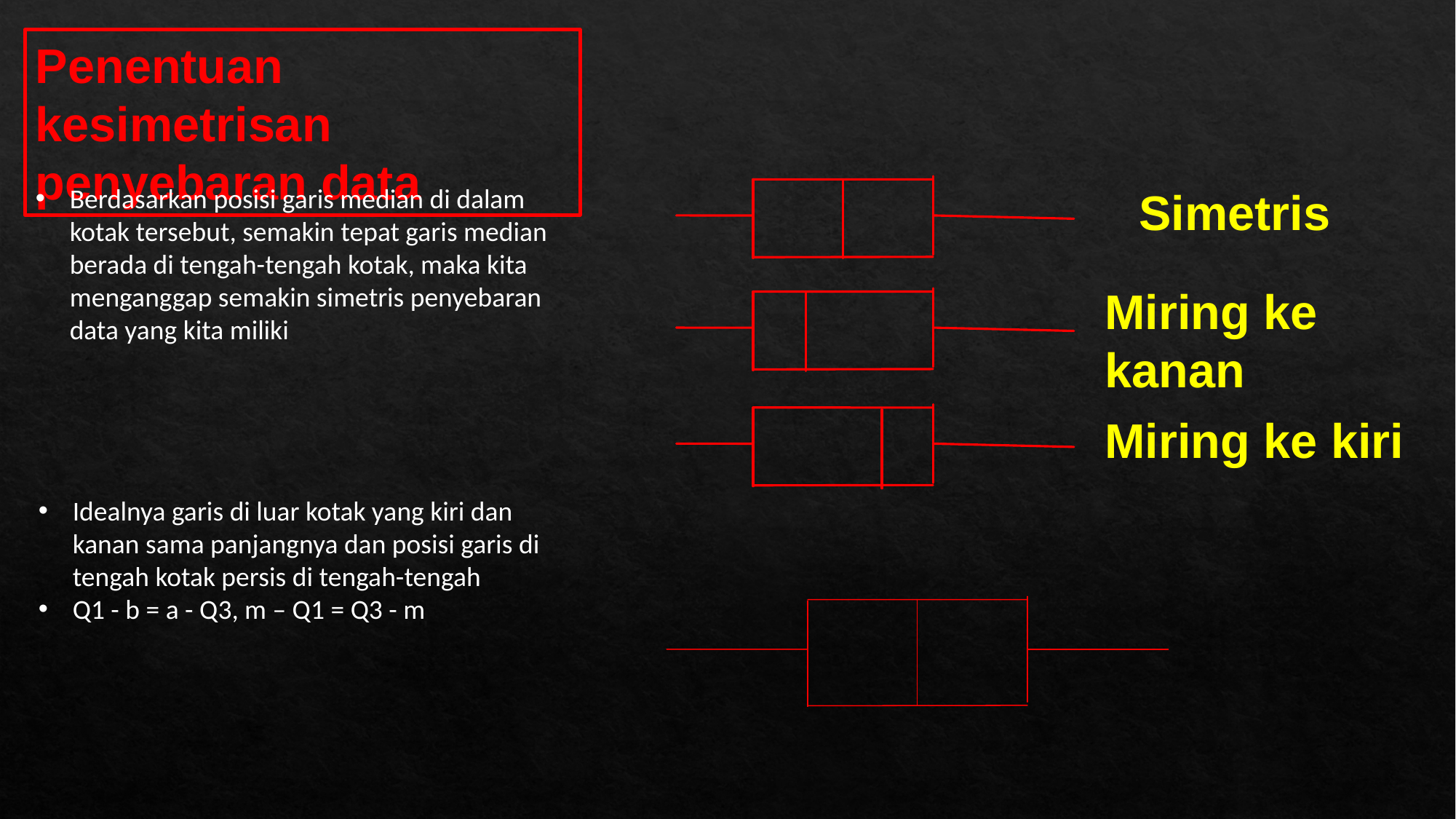

Penentuan kesimetrisan penyebaran data
Berdasarkan posisi garis median di dalam kotak tersebut, semakin tepat garis median berada di tengah-tengah kotak, maka kita menganggap semakin simetris penyebaran data yang kita miliki
Simetris
Miring ke kanan
Miring ke kiri
Idealnya garis di luar kotak yang kiri dan kanan sama panjangnya dan posisi garis di tengah kotak persis di tengah-tengah
Q1 - b = a - Q3, m – Q1 = Q3 - m